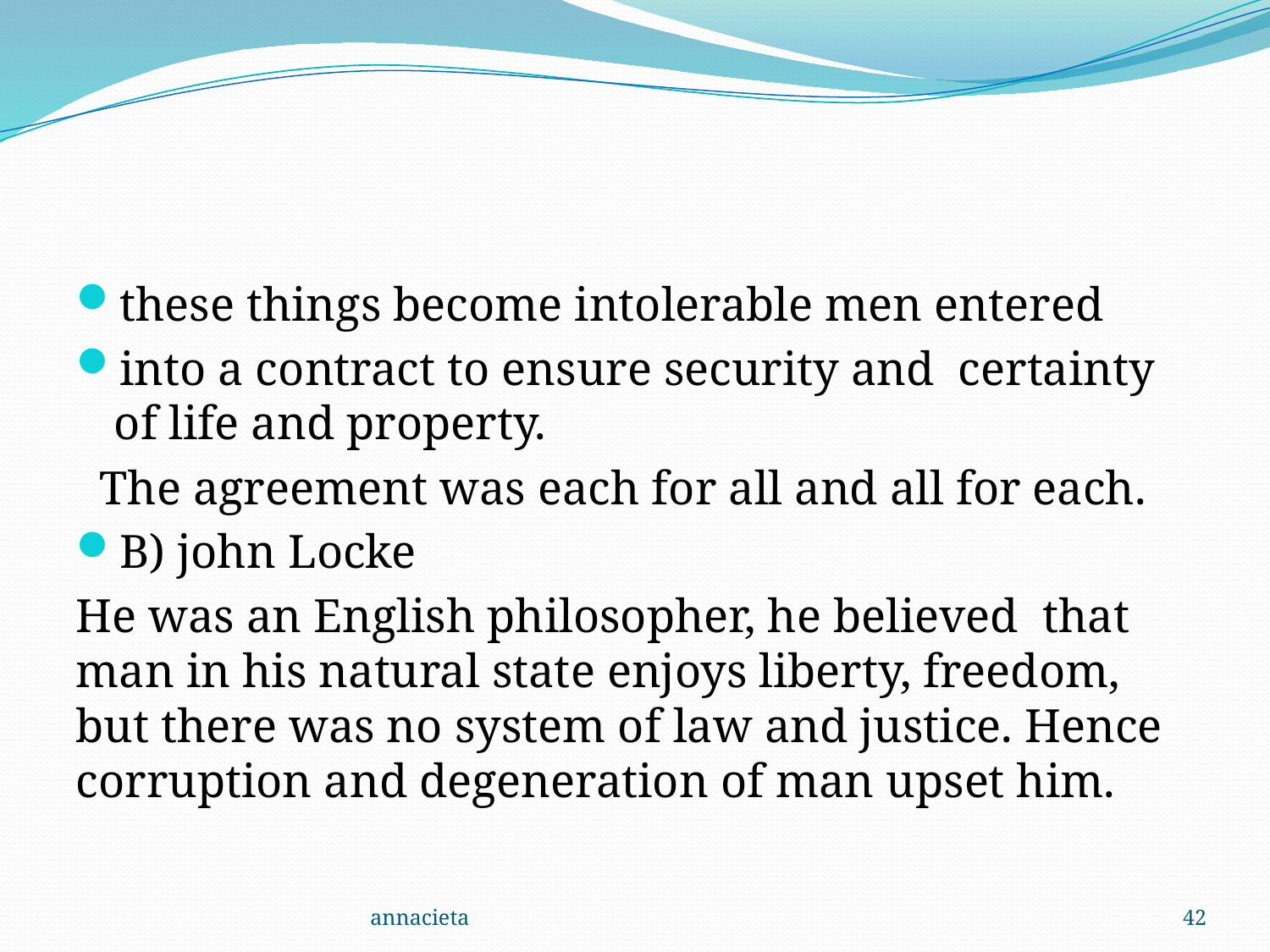

#
these things become intolerable men entered
into a contract to ensure security and  certainty of life and property.
  The agreement was each for all and all for each.
B) john Locke
He was an English philosopher, he believed  that man in his natural state enjoys liberty, freedom, but there was no system of law and justice. Hence corruption and degeneration of man upset him.

annacieta
42